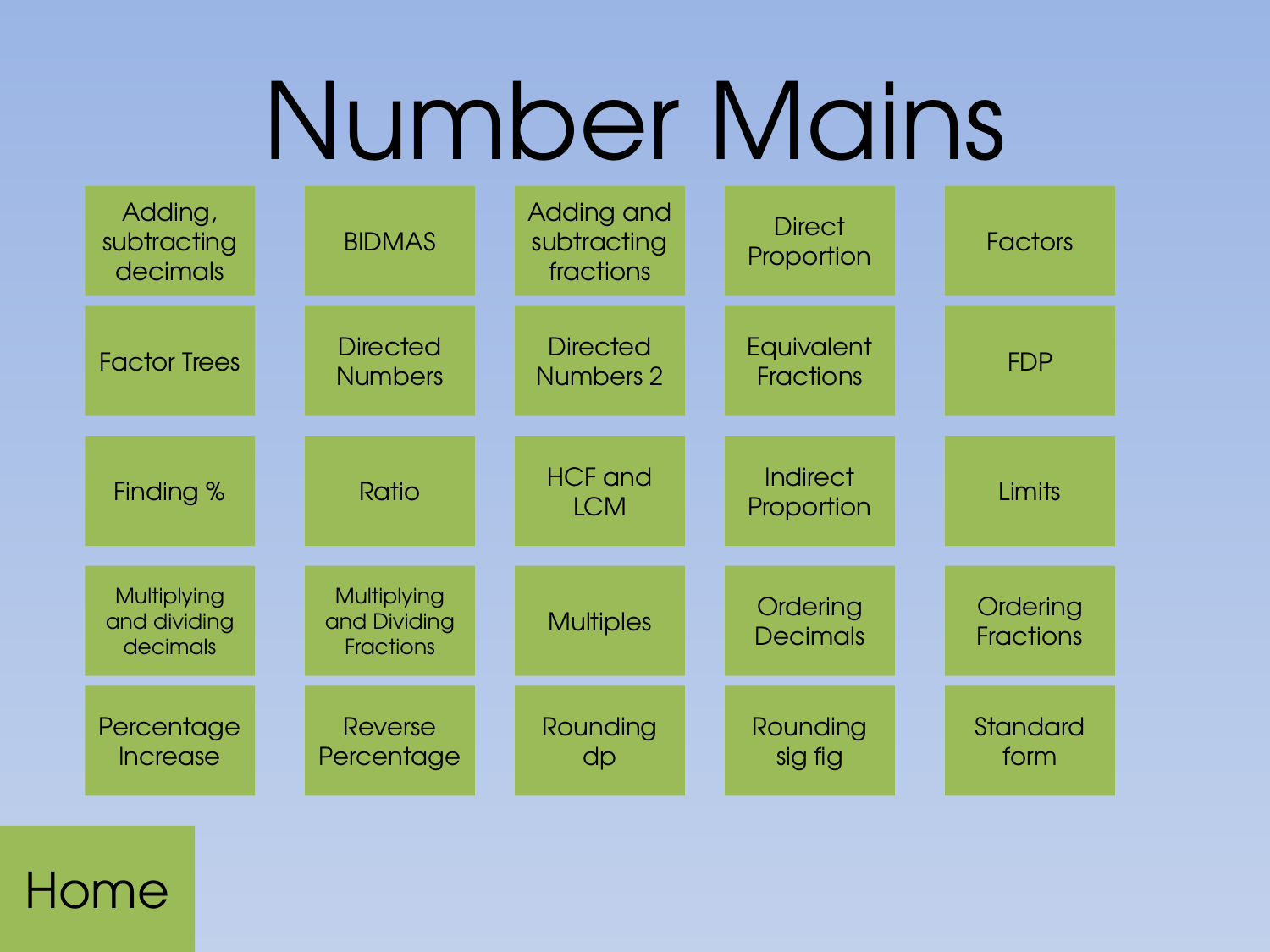

# Number Mains
Adding, subtracting decimals
BIDMAS
Adding and subtracting fractions
Direct Proportion
Factors
Factor Trees
Directed Numbers
Directed Numbers 2
Equivalent Fractions
FDP
Finding %
Ratio
HCF and LCM
Indirect Proportion
Limits
Multiplying and dividing decimals
Multiplying and Dividing Fractions
Multiples
Ordering Decimals
Ordering Fractions
Percentage Increase
Reverse Percentage
Rounding dp
Rounding sig fig
Standard form
Home